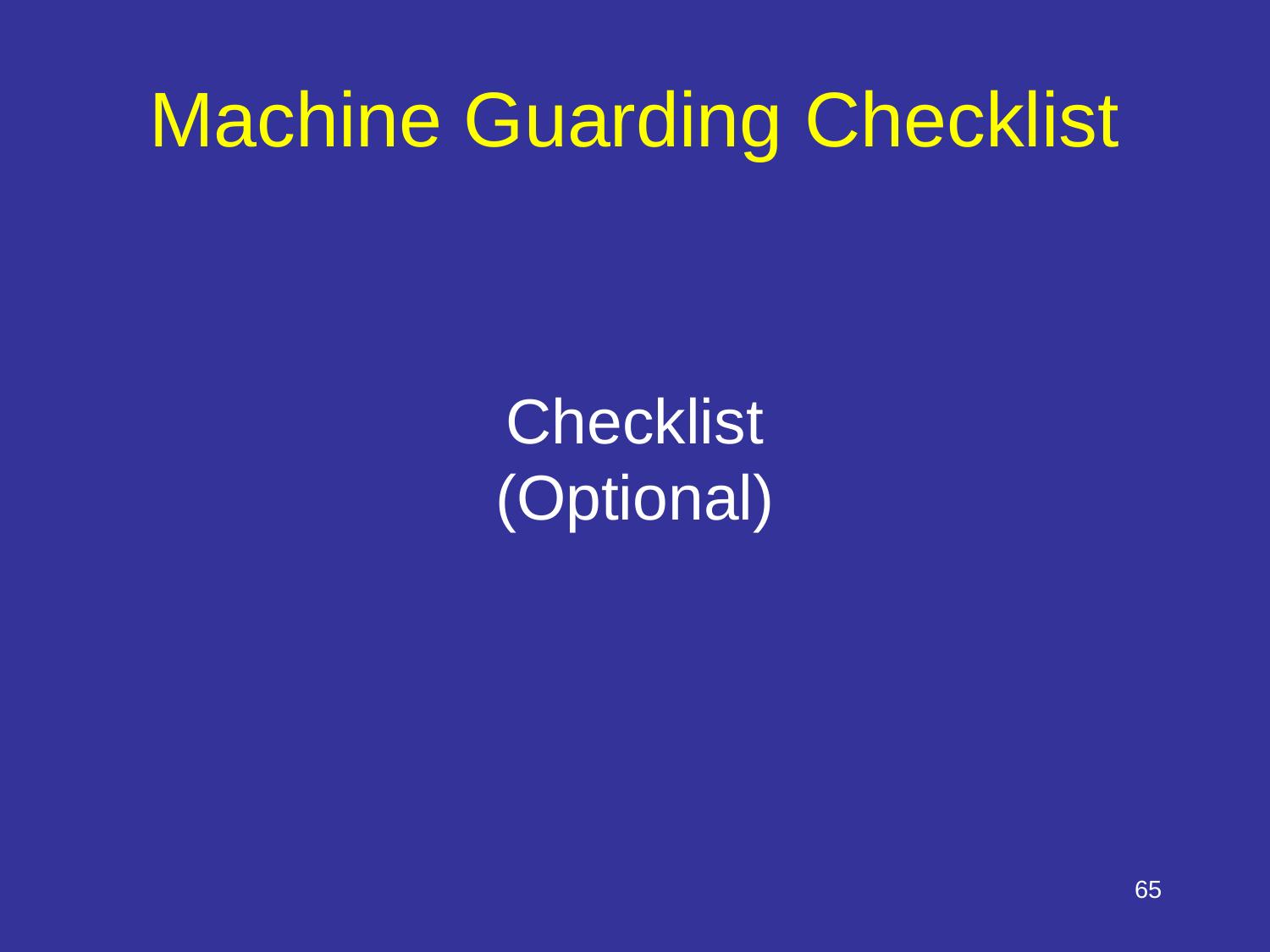

# Machine Guarding Checklist
Checklist (Optional)
65